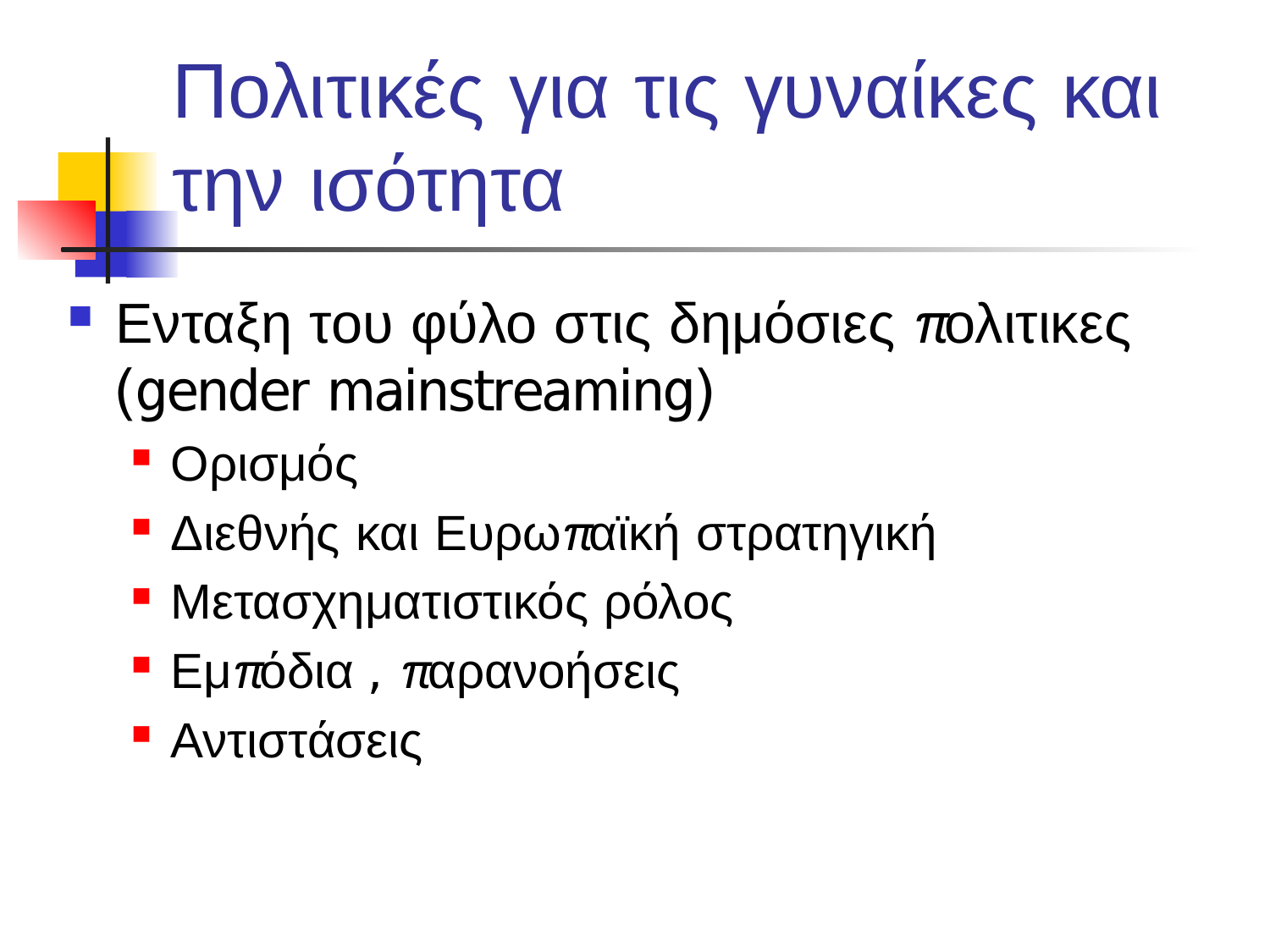

# Πολιτικές για τις γυναίκες και την ισότητα
Ενταξη του φύλο στις δημόσιες πολιτικες  (gender mainstreaming)
Ορισμός
Διεθνής και Ευρωπαϊκή στρατηγική
Μετασχηματιστικός ρόλος
Εμπόδια , παρανοήσεις
Αντιστάσεις